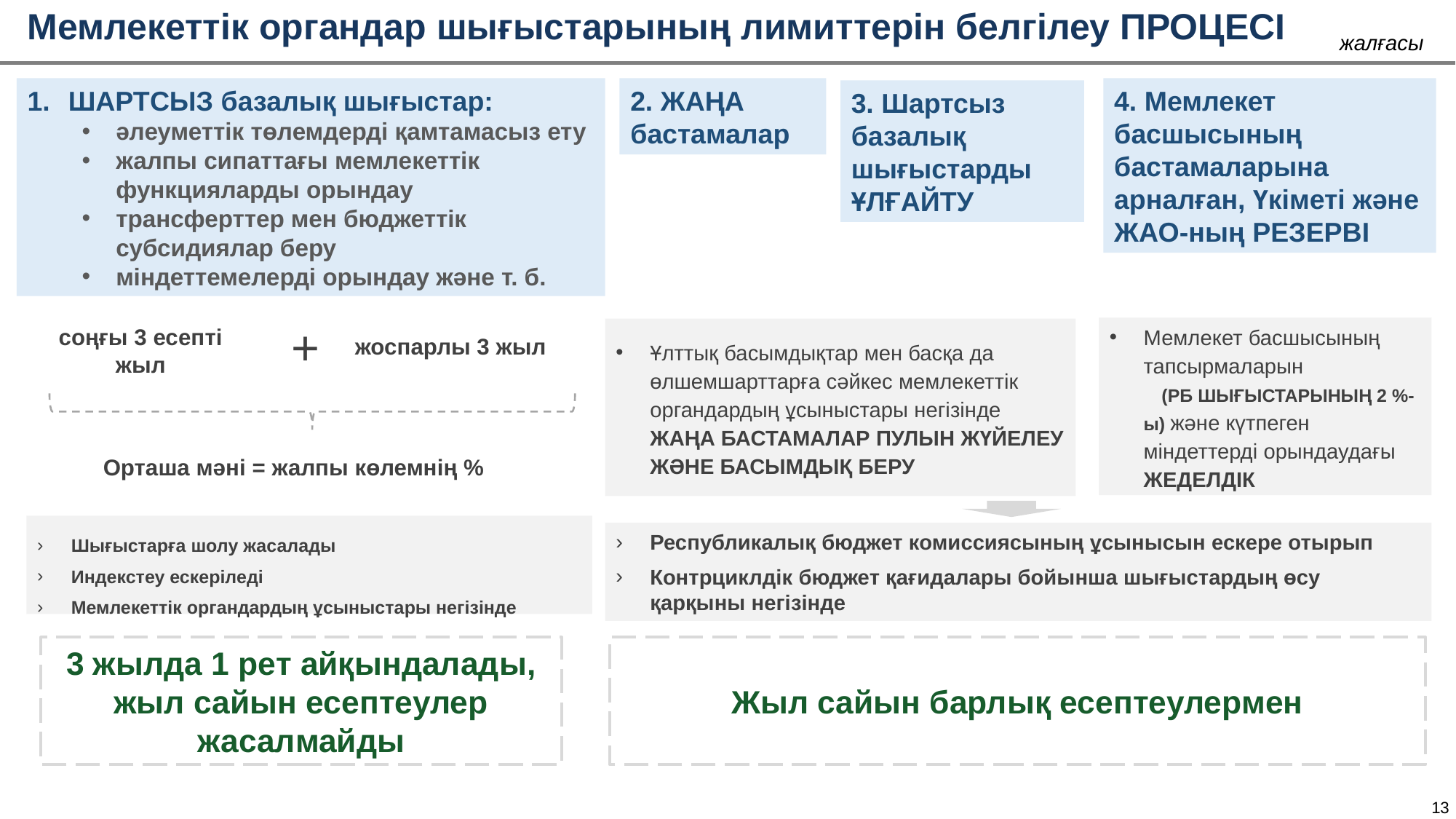

Мемлекеттік органдар шығыстарының лимиттерін белгілеу ПРОЦЕСІ
жалғасы
ШАРТСЫЗ базалық шығыстар:
әлеуметтік төлемдерді қамтамасыз ету
жалпы сипаттағы мемлекеттік  функцияларды орындау
трансферттер мен бюджеттік субсидиялар беру
міндеттемелерді орындау және т. б.
2. ЖАҢА бастамалар
4. Мемлекет басшысының бастамаларына арналған, Үкіметі және ЖАО-ның РЕЗЕРВІ
3. Шартсыз базалық шығыстарды ҰЛҒАЙТУ

+
соңғы 3 есепті жыл
жоспарлы 3 жыл
Мемлекет басшысының тапсырмаларын                       (РБ ШЫҒЫСТАРЫНЫҢ 2 %-ы) және күтпеген міндеттерді орындаудағы ЖЕДЕЛДІК
Ұлттық басымдықтар мен басқа да өлшемшарттарға сәйкес мемлекеттік органдардың ұсыныстары негізінде ЖАҢА БАСТАМАЛАР ПУЛЫН ЖҮЙЕЛЕУ ЖӘНЕ БАСЫМДЫҚ БЕРУ
Орташа мәні = жалпы көлемнің %

Шығыстарға шолу жасалады
Индекстеу ескеріледі
Мемлекеттік органдардың ұсыныстары негізінде
Республикалық бюджет комиссиясының ұсынысын ескере отырып
Контрциклдік бюджет қағидалары бойынша шығыстардың өсу қарқыны негізінде
3 жылда 1 рет айқындалады, жыл сайын есептеулер жасалмайды

Жыл сайын барлық есептеулермен